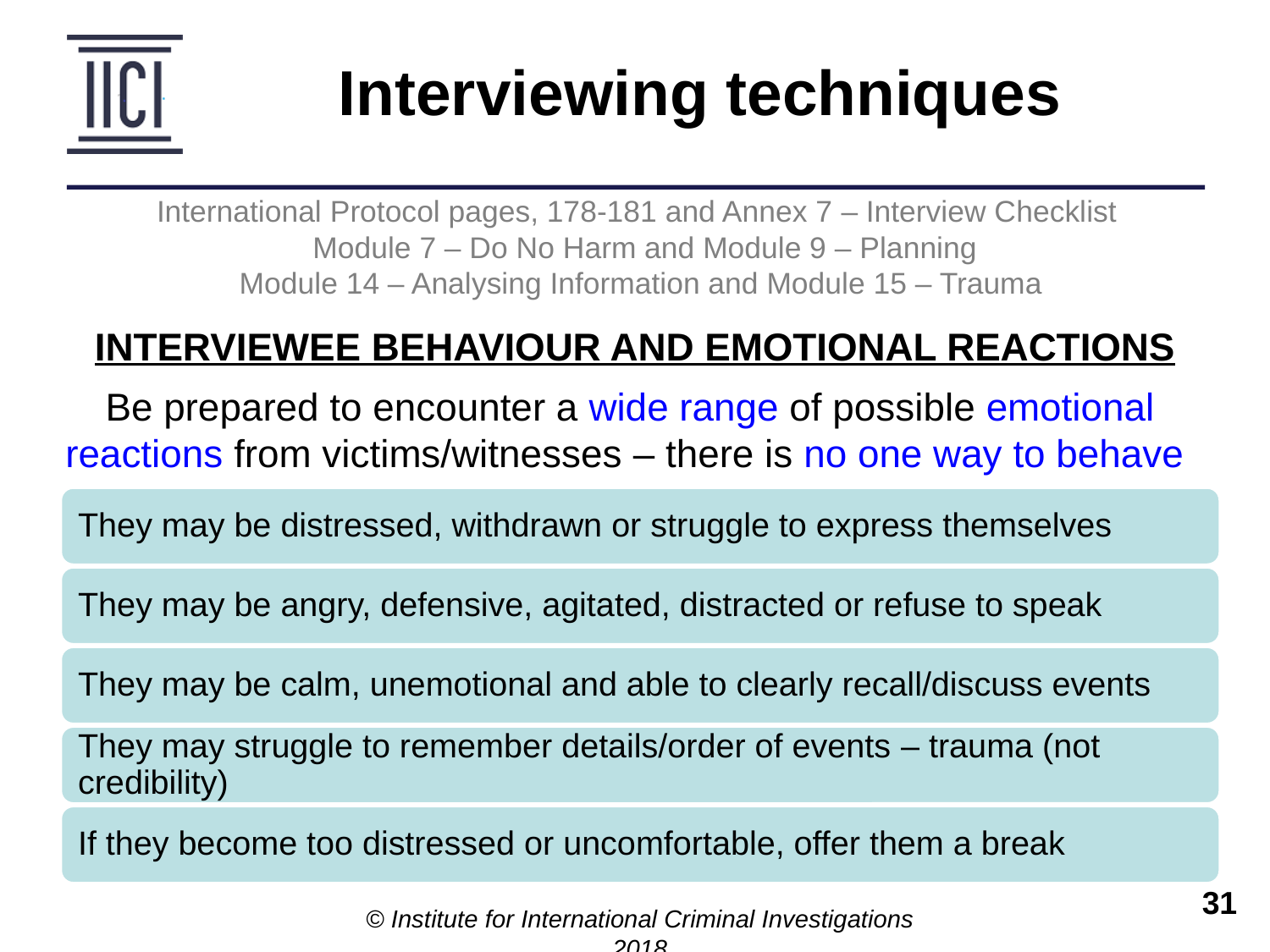

Interviewing techniques
International Protocol pages, 178-181 and Annex 7 – Interview Checklist
Module 7 – Do No Harm and Module 9 – Planning
Module 14 – Analysing Information and Module 15 – Trauma

INTERVIEWEE BEHAVIOUR AND EMOTIONAL REACTIONS
Be prepared to encounter a wide range of possible emotional reactions from victims/witnesses – there is no one way to behave

They may be distressed, withdrawn or struggle to express themselves
They may be angry, defensive, agitated, distracted or refuse to speak
They may be calm, unemotional and able to clearly recall/discuss events
They may struggle to remember details/order of events – trauma (not credibility)
If they become too distressed or uncomfortable, offer them a break

© Institute for International Criminal Investigations 2018
 	31